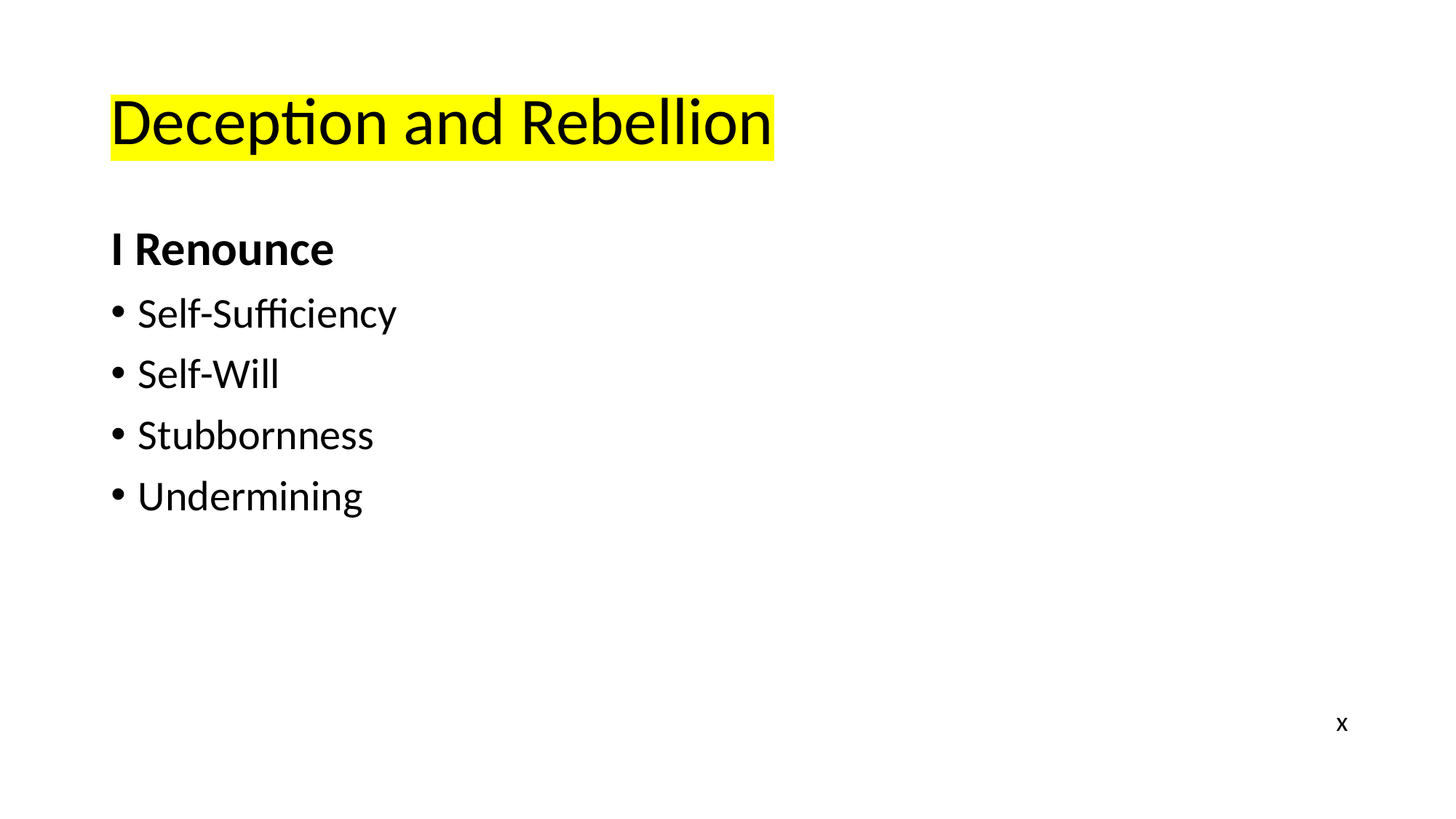

# Deception and Rebellion
I Renounce
Self-Sufficiency
Self-Will
Stubbornness
Undermining

x